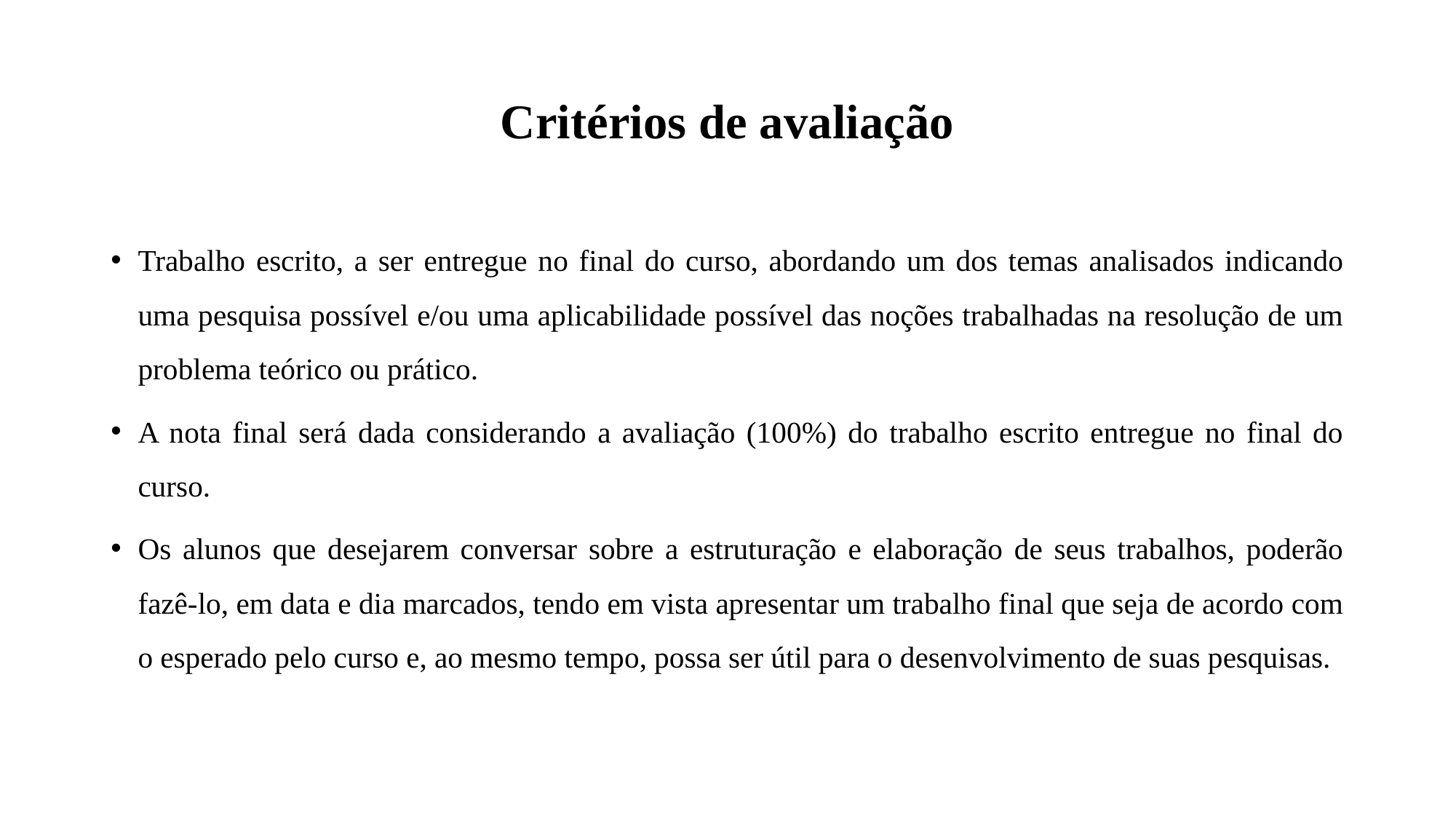

# Critérios de avaliação
Trabalho escrito, a ser entregue no final do curso, abordando um dos temas analisados indicando uma pesquisa possível e/ou uma aplicabilidade possível das noções trabalhadas na resolução de um problema teórico ou prático.
A nota final será dada considerando a avaliação (100%) do trabalho escrito entregue no final do curso.
Os alunos que desejarem conversar sobre a estruturação e elaboração de seus trabalhos, poderão fazê-lo, em data e dia marcados, tendo em vista apresentar um trabalho final que seja de acordo com o esperado pelo curso e, ao mesmo tempo, possa ser útil para o desenvolvimento de suas pesquisas.